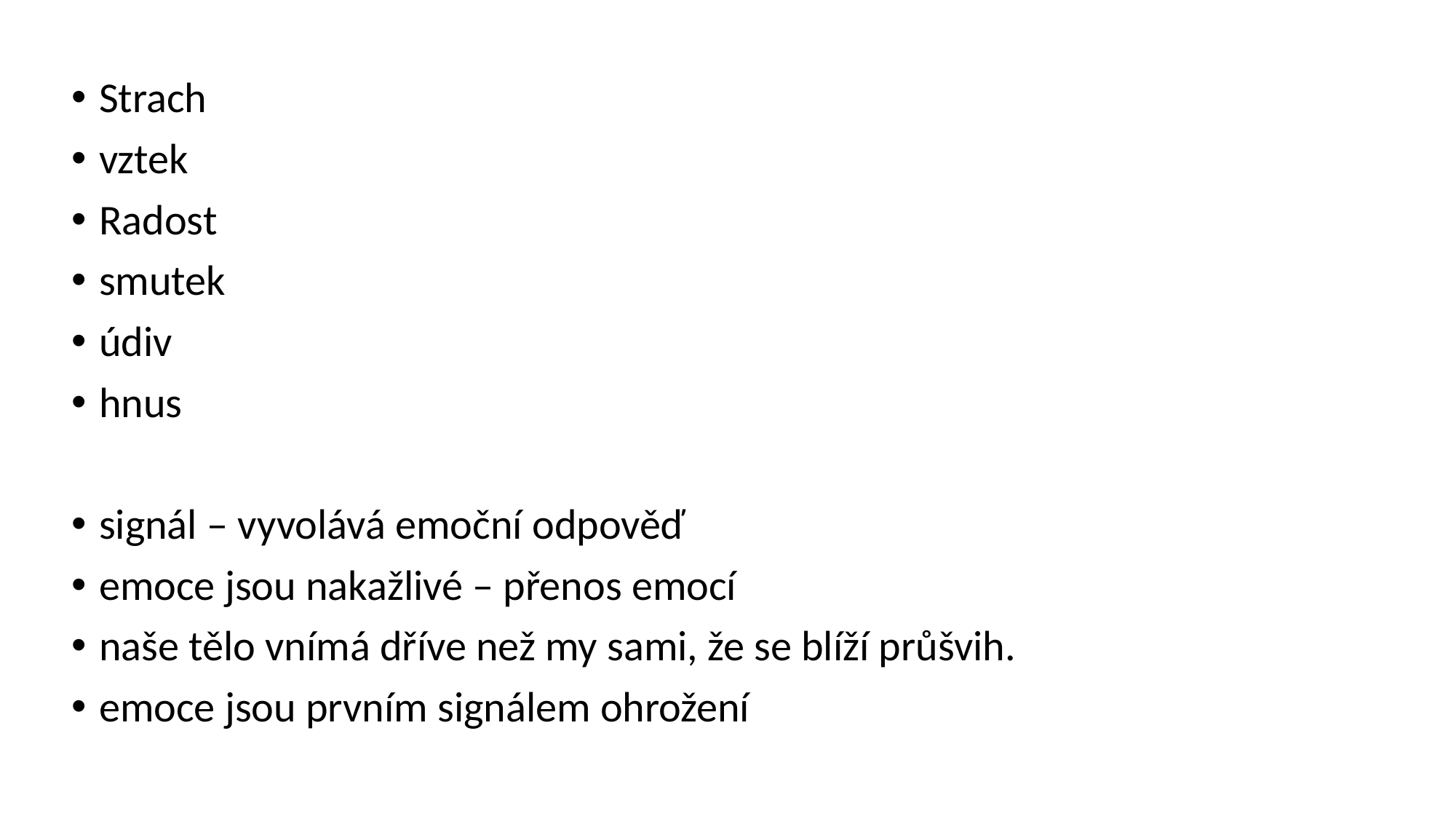

Strach
vztek
Radost
smutek
údiv
hnus

signál – vyvolává emoční odpověď
emoce jsou nakažlivé – přenos emocí
naše tělo vnímá dříve než my sami, že se blíží průšvih.
emoce jsou prvním signálem ohrožení

# Emoce a jejich význam v Burnoutu